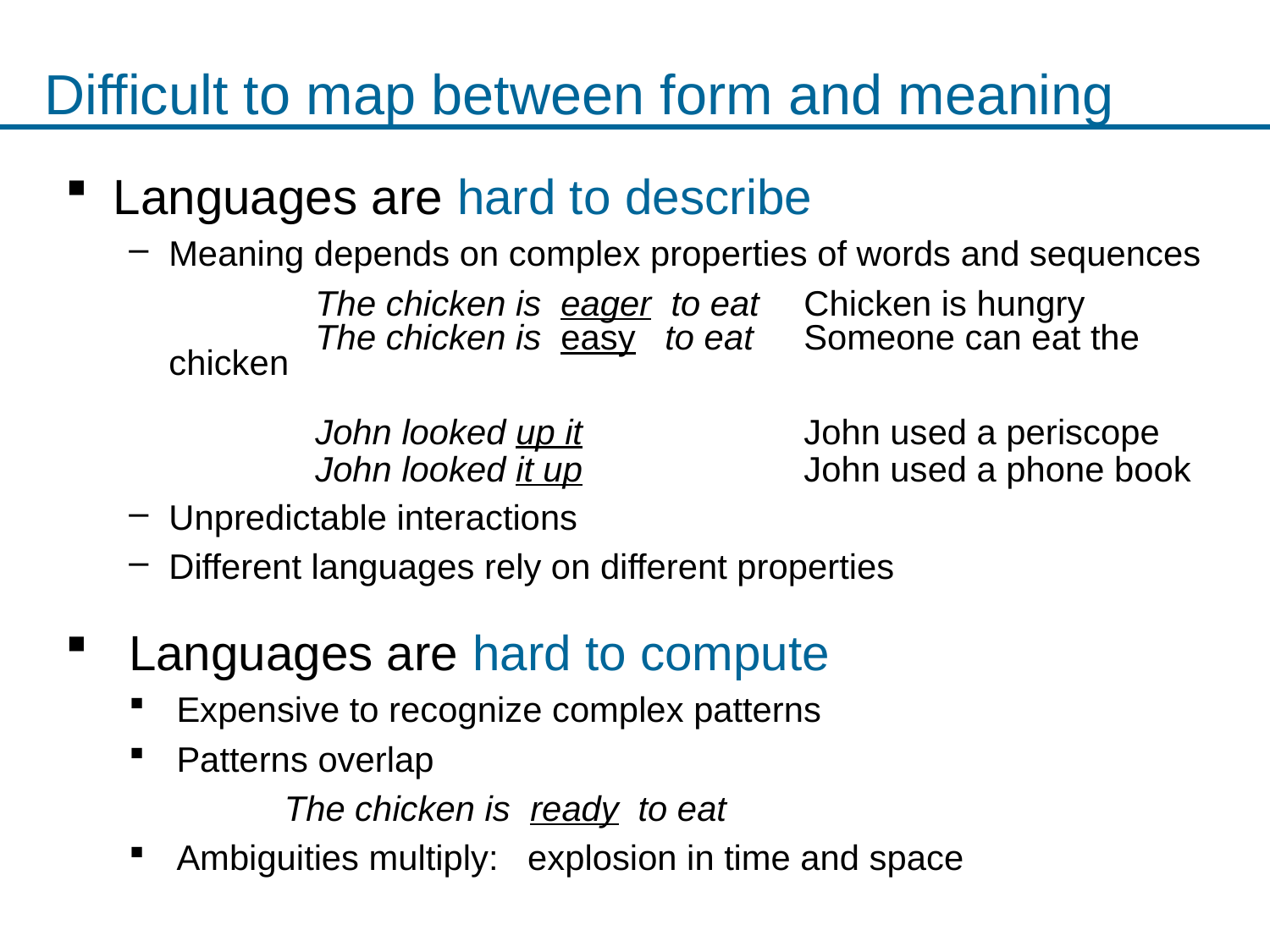

# Difficult to map between form and meaning
Languages are hard to describe
Meaning depends on complex properties of words and sequences
		  The chicken is  eager  to eat	Chicken is hungry
		  The chicken is  easy   to eat	Someone can eat the chicken
		  John looked up it		John used a periscope
		  John looked it up		John used a phone book
Unpredictable interactions
Different languages rely on different properties
Languages are hard to compute
Expensive to recognize complex patterns
Patterns overlap
	   The chicken is  ready  to eat
Ambiguities multiply:   explosion in time and space